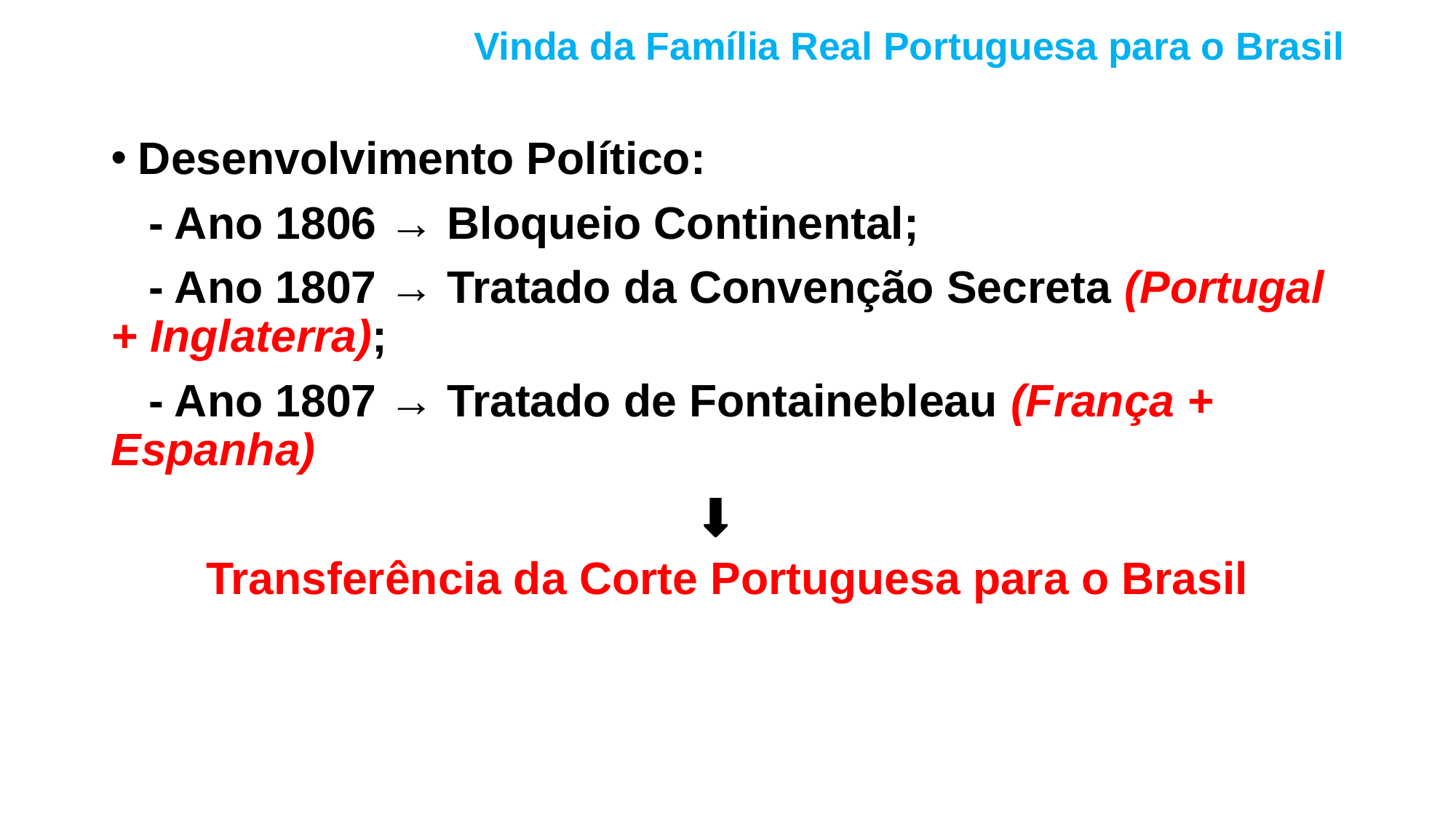

# Vinda da Família Real Portuguesa para o Brasil
Desenvolvimento Político:
   - Ano 1806 → Bloqueio Continental;
   - Ano 1807 → Tratado da Convenção Secreta (Portugal + Inglaterra);
   - Ano 1807 → Tratado de Fontainebleau (França + Espanha)
                                               ⬇
Transferência da Corte Portuguesa para o Brasil